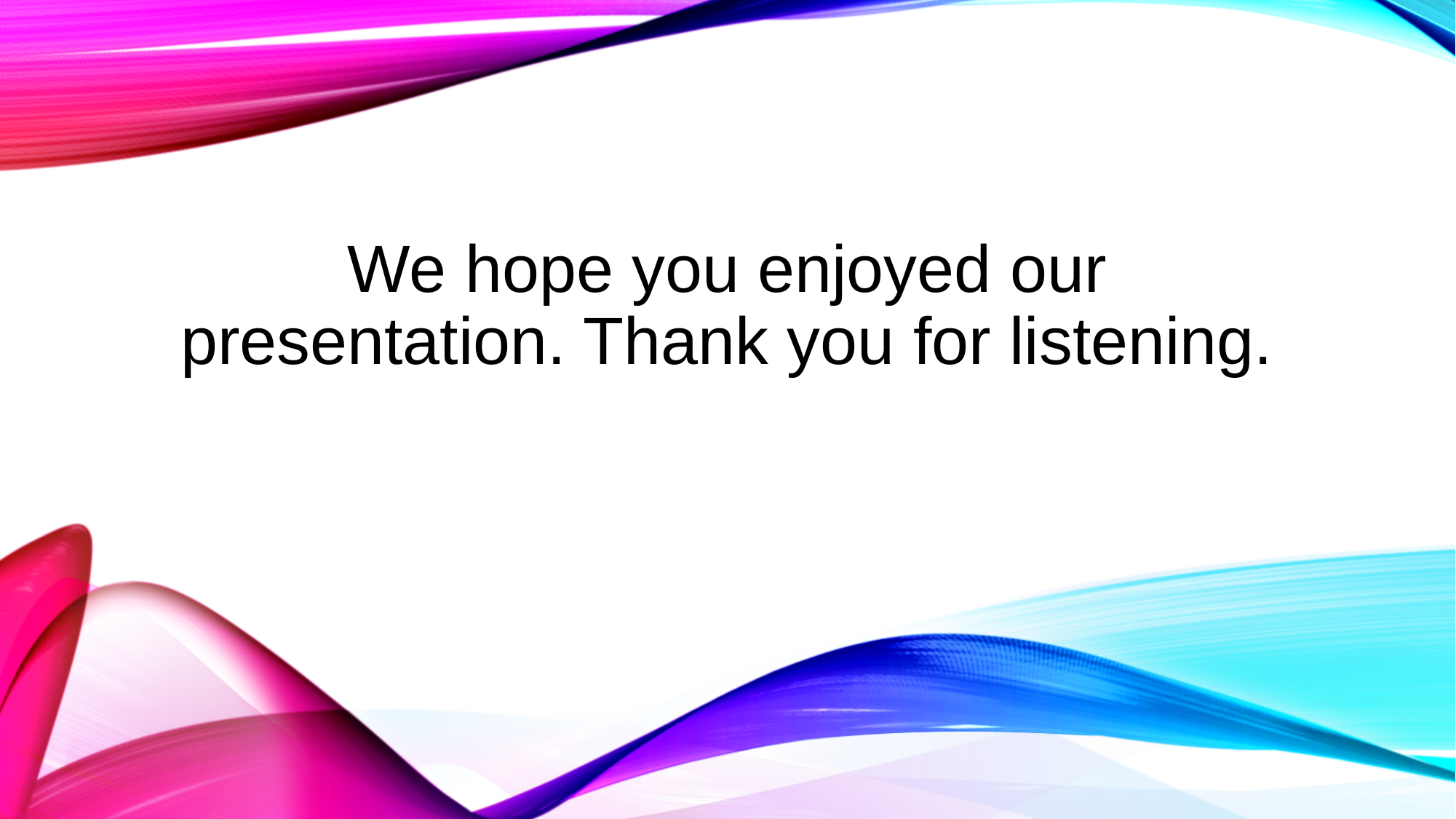

We hope you enjoyed our presentation. Thank you for listening.